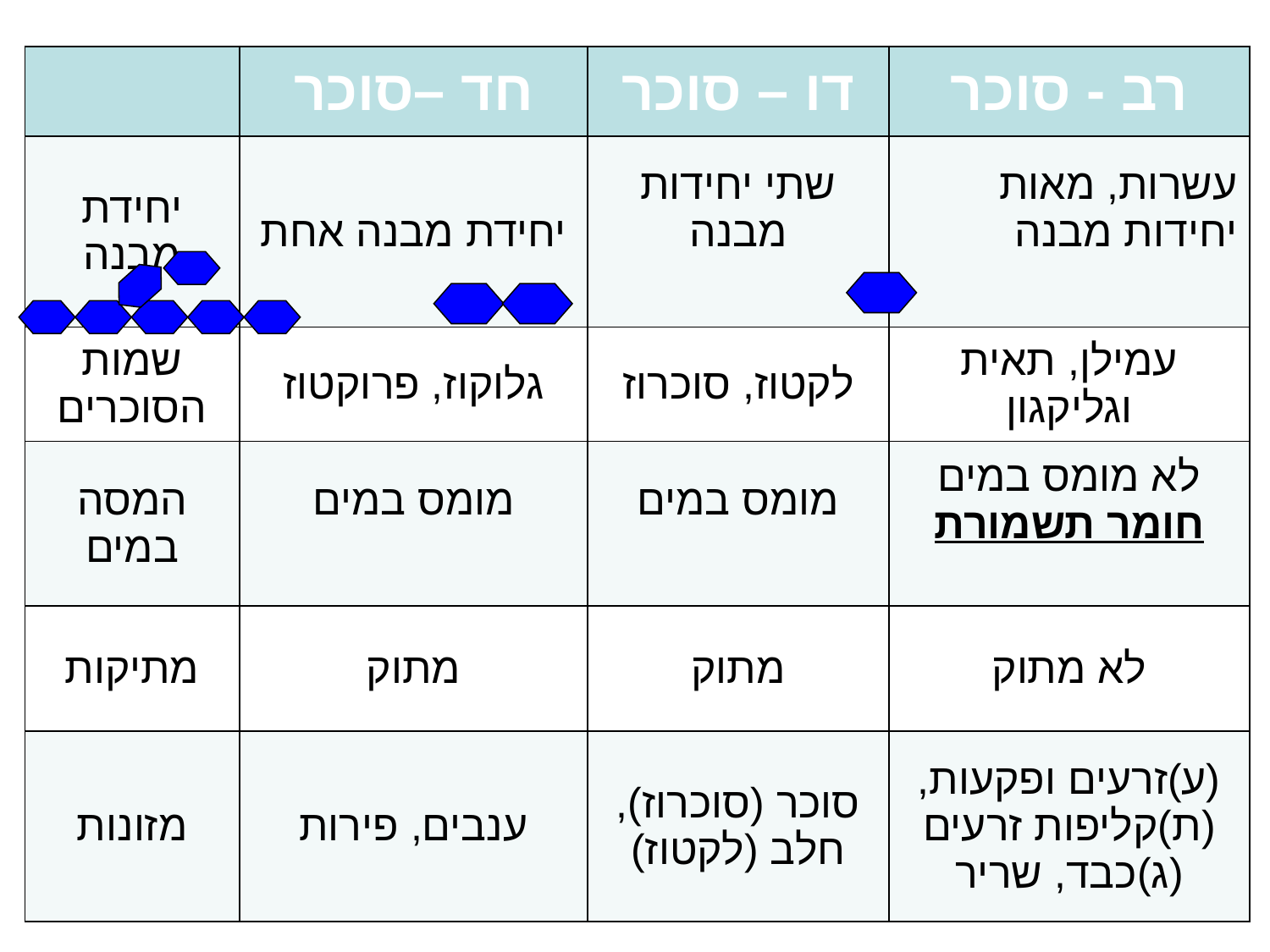

|  | חד –סוכר | דו – סוכר | רב - סוכר |
| --- | --- | --- | --- |
| יחידת מבנה | יחידת מבנה אחת | שתי יחידות מבנה | עשרות, מאות יחידות מבנה |
| שמות הסוכרים | גלוקוז, פרוקטוז | לקטוז, סוכרוז | עמילן, תאית וגליקגון |
| המסה במים | מומס במים | מומס במים | לא מומס במים חומר תשמורת |
| מתיקות | מתוק | מתוק | לא מתוק |
| מזונות | ענבים, פירות | סוכר (סוכרוז), חלב (לקטוז) | (ע)זרעים ופקעות, (ת)קליפות זרעים (ג)כבד, שריר |